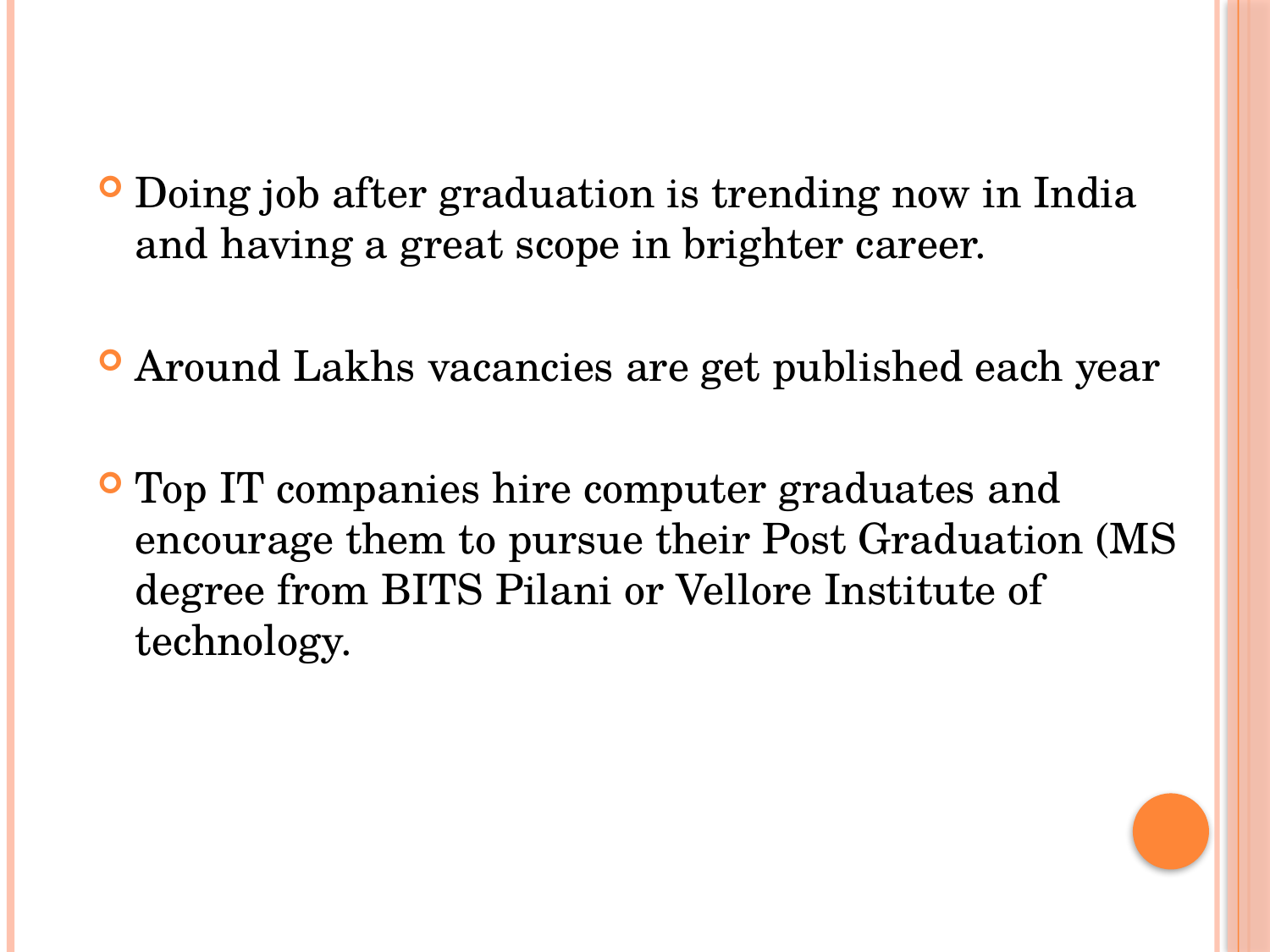

Doing job after graduation is trending now in India and having a great scope in brighter career.

Around Lakhs vacancies are get published each year

Top IT companies hire computer graduates and encourage them to pursue their Post Graduation (MS degree from BITS Pilani or Vellore Institute of technology.